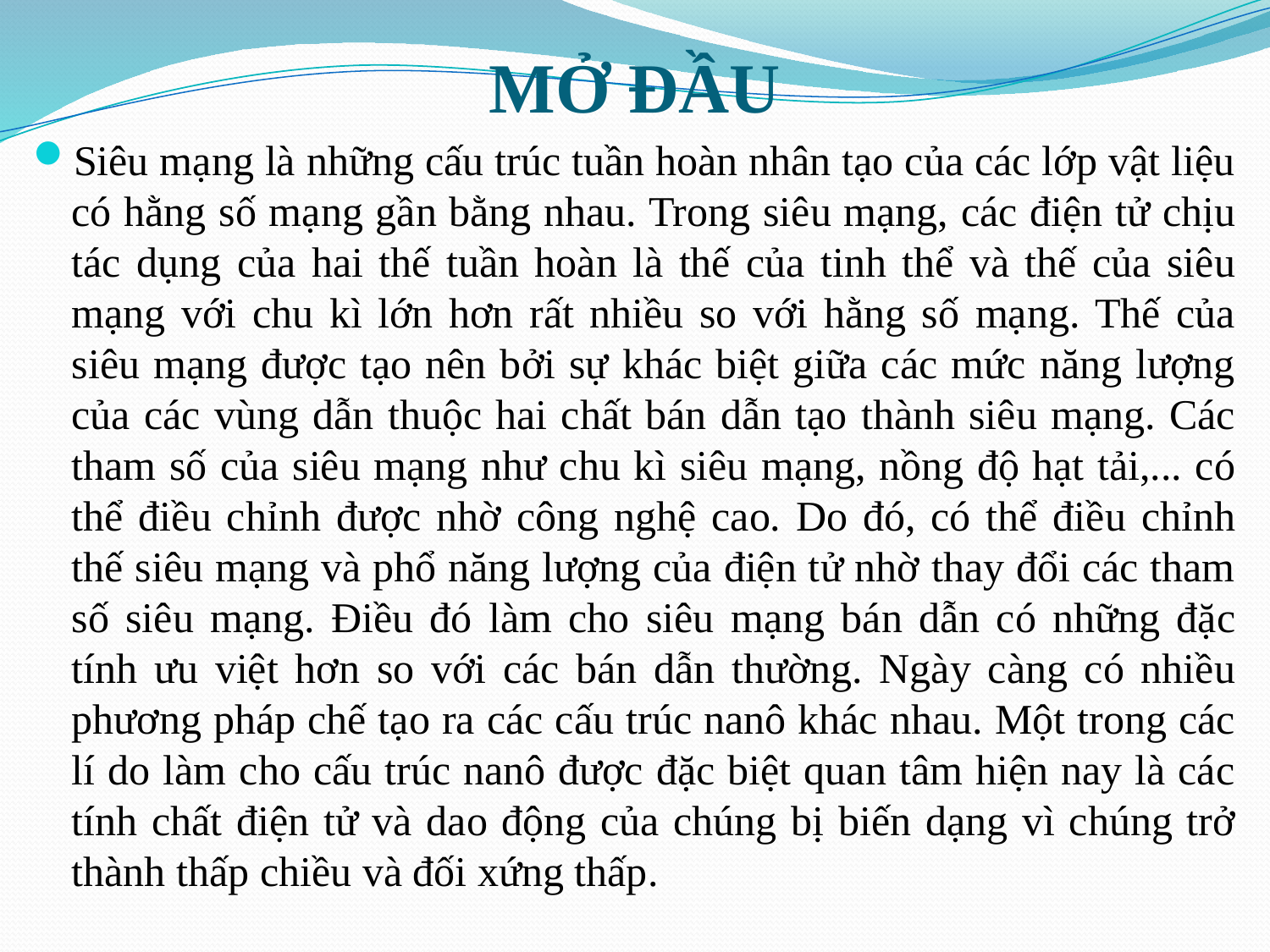

# MỞ ĐẦU
Siêu mạng là những cấu trúc tuần hoàn nhân tạo của các lớp vật liệu có hằng số mạng gần bằng nhau. Trong siêu mạng, các điện tử chịu tác dụng của hai thế tuần hoàn là thế của tinh thể và thế của siêu mạng với chu kì lớn hơn rất nhiều so với hằng số mạng. Thế của siêu mạng được tạo nên bởi sự khác biệt giữa các mức năng lượng của các vùng dẫn thuộc hai chất bán dẫn tạo thành siêu mạng. Các tham số của siêu mạng như chu kì siêu mạng, nồng độ hạt tải,... có thể điều chỉnh được nhờ công nghệ cao. Do đó, có thể điều chỉnh thế siêu mạng và phổ năng lượng của điện tử nhờ thay đổi các tham số siêu mạng. Điều đó làm cho siêu mạng bán dẫn có những đặc tính ưu việt hơn so với các bán dẫn thường. Ngày càng có nhiều phương pháp chế tạo ra các cấu trúc nanô khác nhau. Một trong các lí do làm cho cấu trúc nanô được đặc biệt quan tâm hiện nay là các tính chất điện tử và dao động của chúng bị biến dạng vì chúng trở thành thấp chiều và đối xứng thấp.